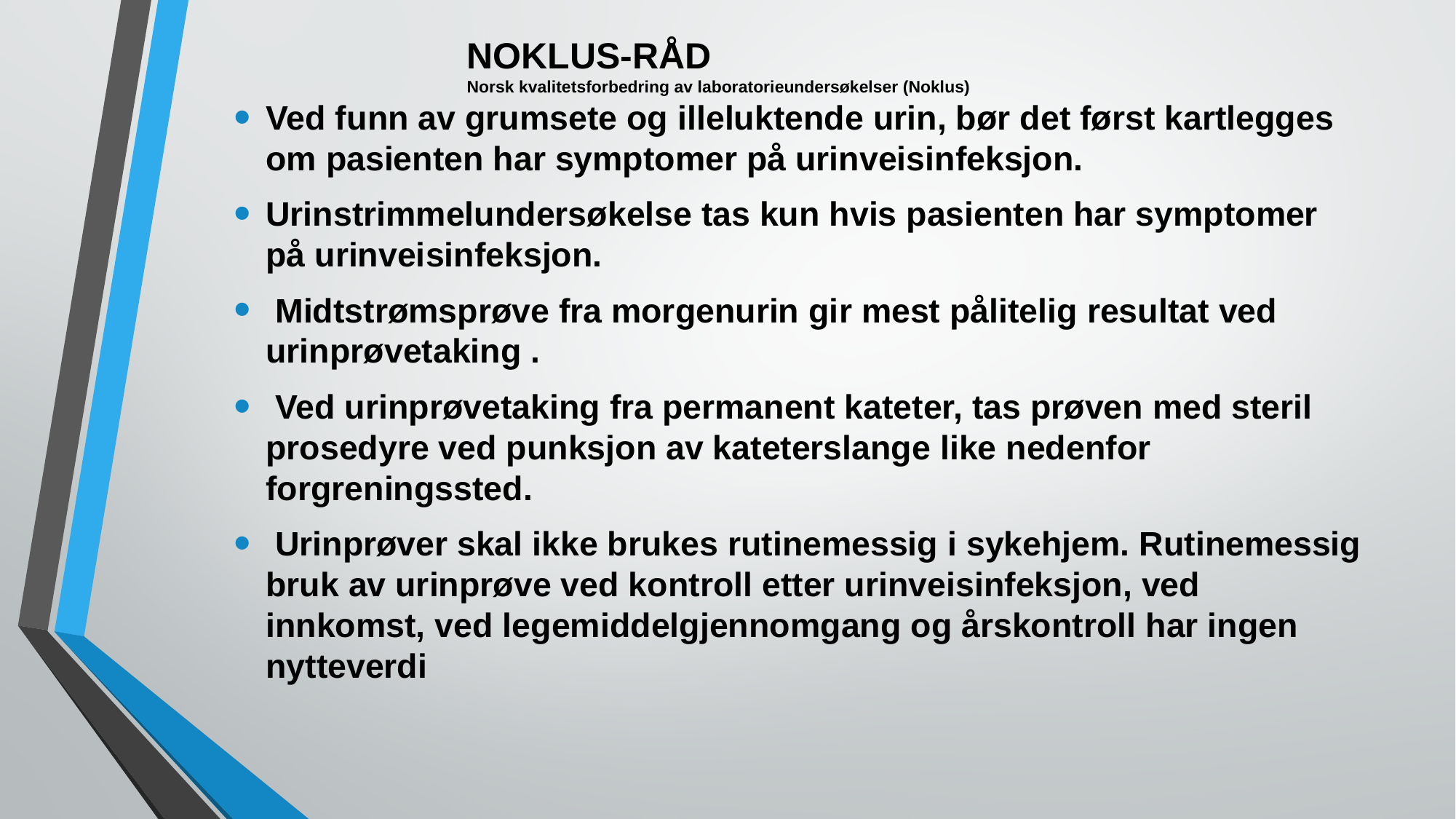

NOKLUS-RÅD
Norsk kvalitetsforbedring av laboratorieundersøkelser (Noklus)
Ved funn av grumsete og illeluktende urin, bør det først kartlegges om pasienten har symptomer på urinveisinfeksjon.
Urinstrimmelundersøkelse tas kun hvis pasienten har symptomer på urinveisinfeksjon.
 Midtstrømsprøve fra morgenurin gir mest pålitelig resultat ved urinprøvetaking .
 Ved urinprøvetaking fra permanent kateter, tas prøven med steril prosedyre ved punksjon av kateterslange like nedenfor forgreningssted.
 Urinprøver skal ikke brukes rutinemessig i sykehjem. Rutinemessig bruk av urinprøve ved kontroll etter urinveisinfeksjon, ved innkomst, ved legemiddelgjennomgang og årskontroll har ingen nytteverdi